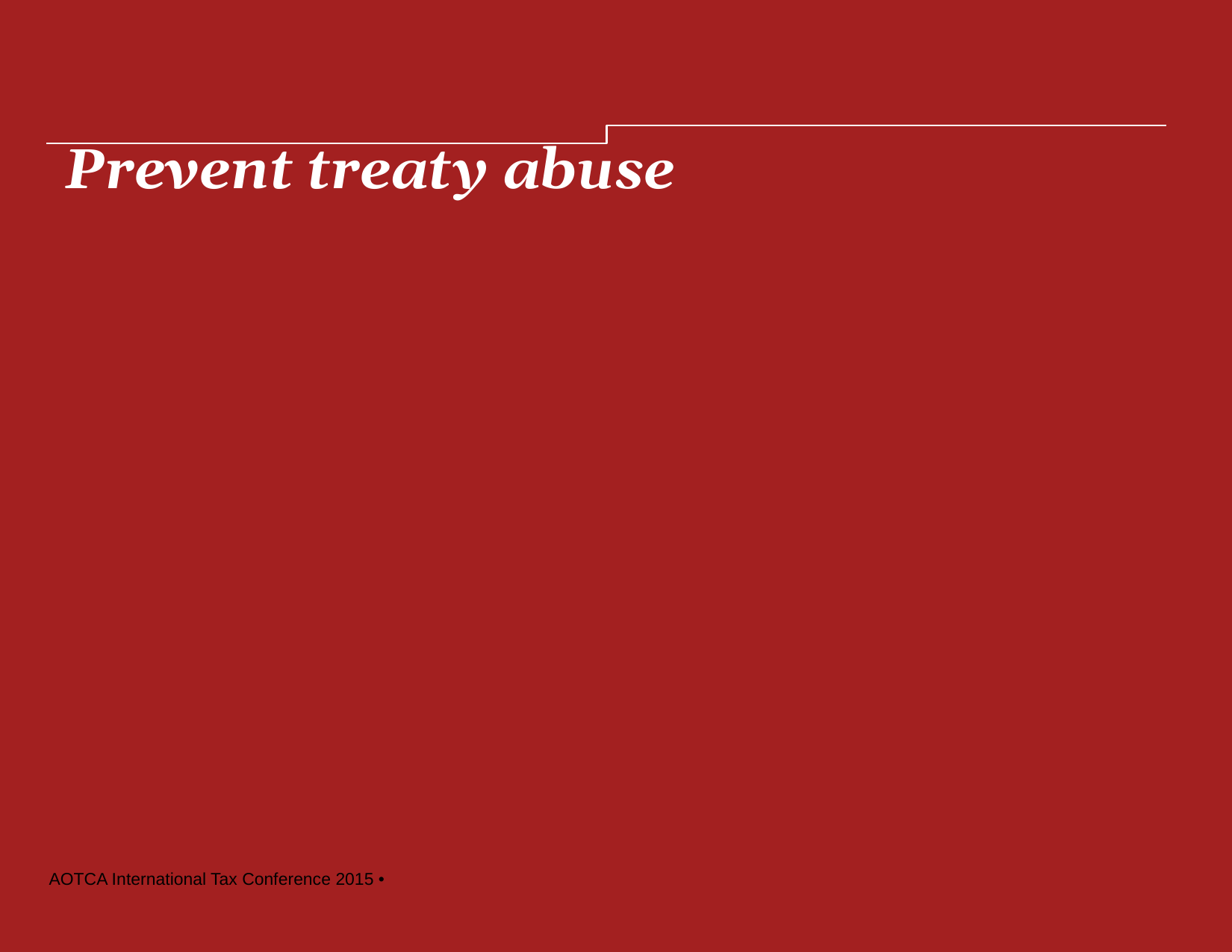

Prevent treaty abuse

AOTCA International Tax Conference 2015 •